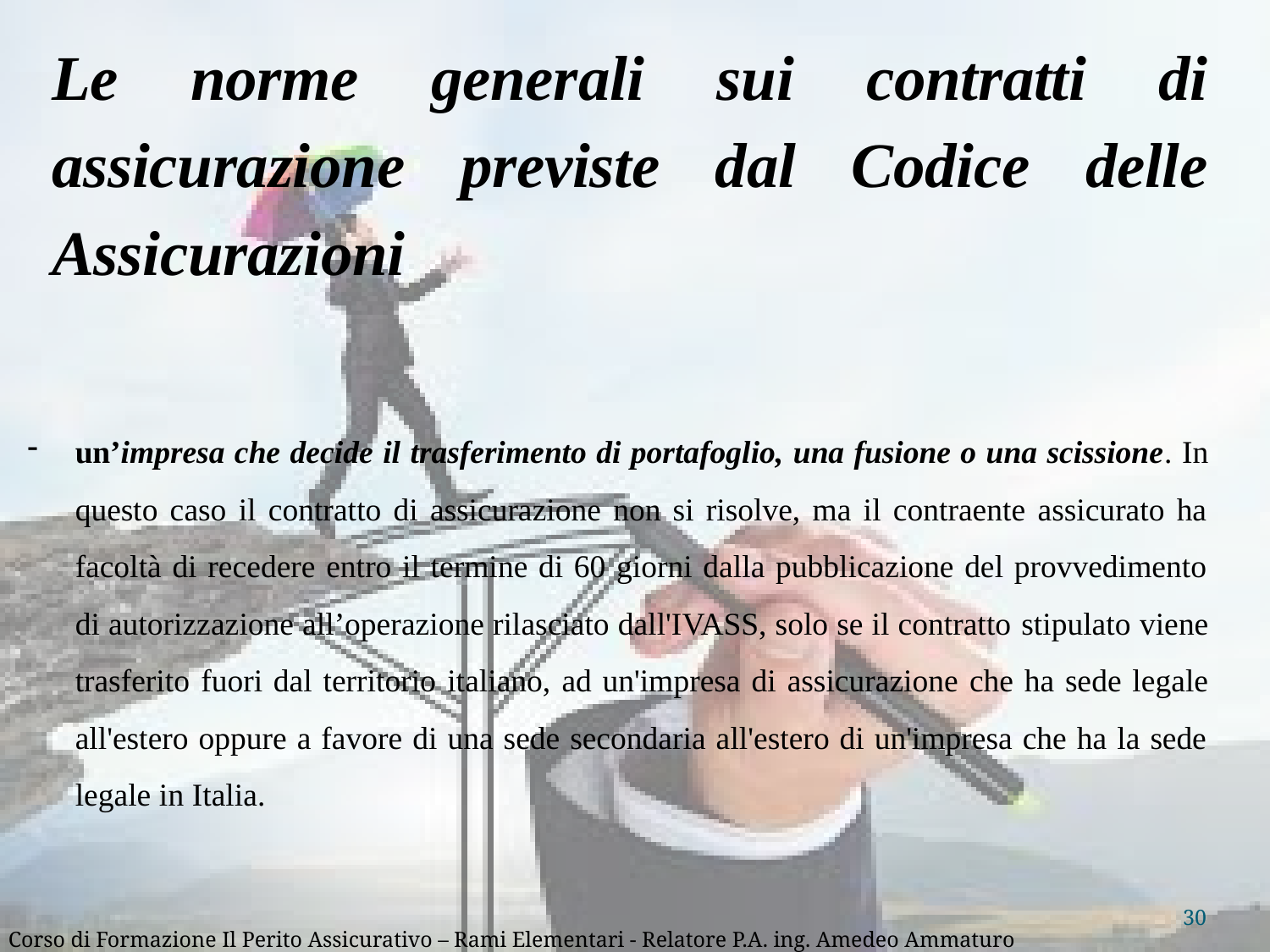

Le norme generali sui contratti di assicurazione previste dal Codice delle Assicurazioni
un’impresa che decide il trasferimento di portafoglio, una fusione o una scissione. In questo caso il contratto di assicurazione non si risolve, ma il contraente assicurato ha facoltà di recedere entro il termine di 60 giorni dalla pubblicazione del provvedimento di autorizzazione all’operazione rilasciato dall'IVASS, solo se il contratto stipulato viene trasferito fuori dal territorio italiano, ad un'impresa di assicurazione che ha sede legale all'estero oppure a favore di una sede secondaria all'estero di un'impresa che ha la sede legale in Italia.
30
Corso di Formazione Il Perito Assicurativo – Rami Elementari - Relatore P.A. ing. Amedeo Ammaturo